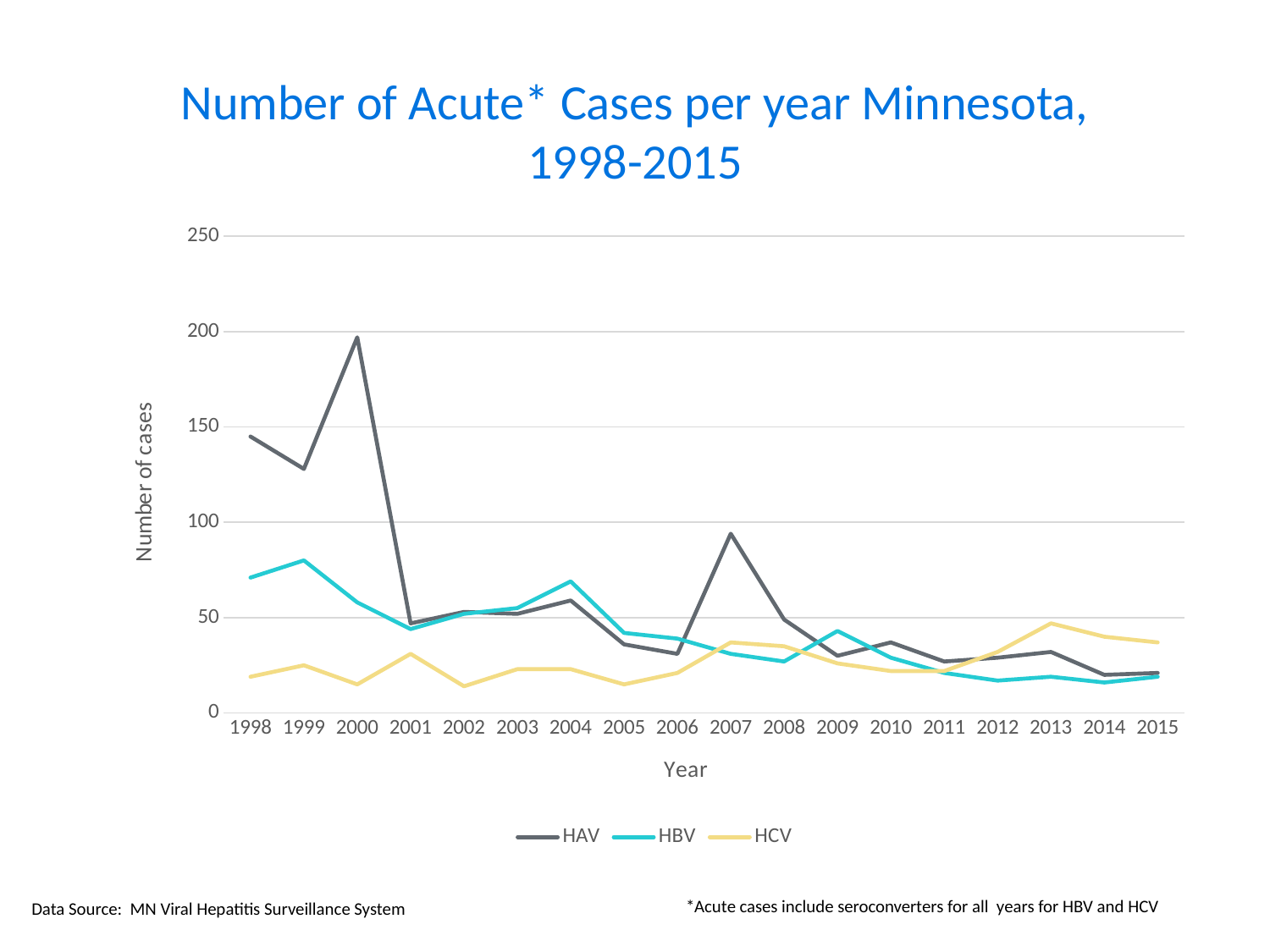

# Number of Acute* Cases per year Minnesota, 1998-2015

### Chart

| Category | HAV | HBV | HCV |
|---|---|---|---|
| 1998 | 145.0 | 71.0 | 19.0 |
| 1999 | 128.0 | 80.0 | 25.0 |
| 2000 | 197.0 | 58.0 | 15.0 |
| 2001 | 47.0 | 44.0 | 31.0 |
| 2002 | 53.0 | 52.0 | 14.0 |
| 2003 | 52.0 | 55.0 | 23.0 |
| 2004 | 59.0 | 69.0 | 23.0 |
| 2005 | 36.0 | 42.0 | 15.0 |
| 2006 | 31.0 | 39.0 | 21.0 |
| 2007 | 94.0 | 31.0 | 37.0 |
| 2008 | 49.0 | 27.0 | 35.0 |
| 2009 | 30.0 | 43.0 | 26.0 |
| 2010 | 37.0 | 29.0 | 22.0 |
| 2011 | 27.0 | 21.0 | 22.0 |
| 2012 | 29.0 | 17.0 | 32.0 |
| 2013 | 32.0 | 19.0 | 47.0 |
| 2014 | 20.0 | 16.0 | 40.0 |
| 2015 | 21.0 | 19.0 | 37.0 |
*Acute cases include seroconverters for all  years for HBV and HCV

Data Source:  MN Viral Hepatitis Surveillance System